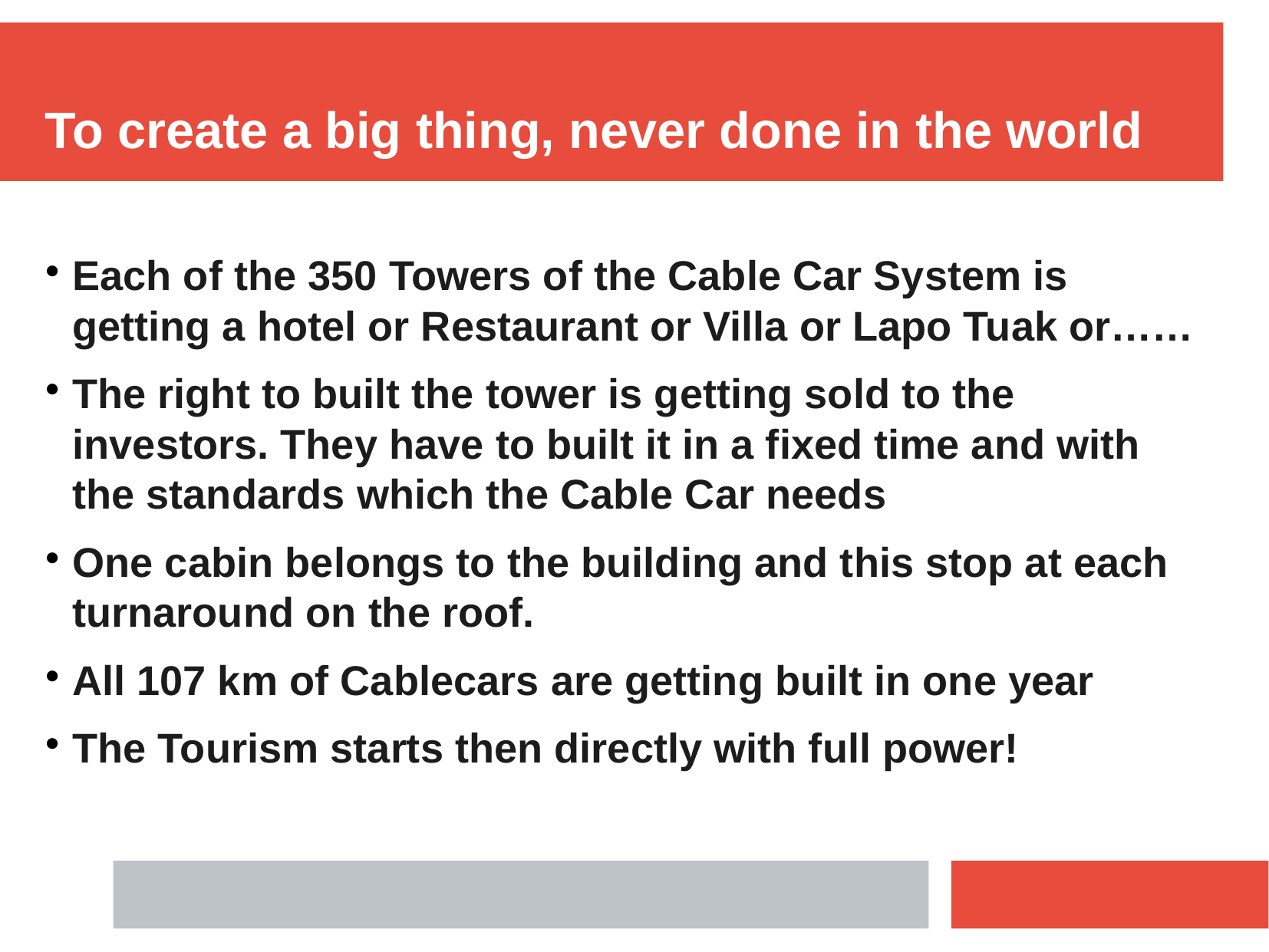

To create a big thing, never done in the world
Each of the 350 Towers of the Cable Car System is getting a hotel or Restaurant or Villa or Lapo Tuak or……
The right to built the tower is getting sold to the investors. They have to built it in a fixed time and with the standards which the Cable Car needs
One cabin belongs to the building and this stop at each turnaround on the roof.
All 107 km of Cablecars are getting built in one year
The Tourism starts then directly with full power!